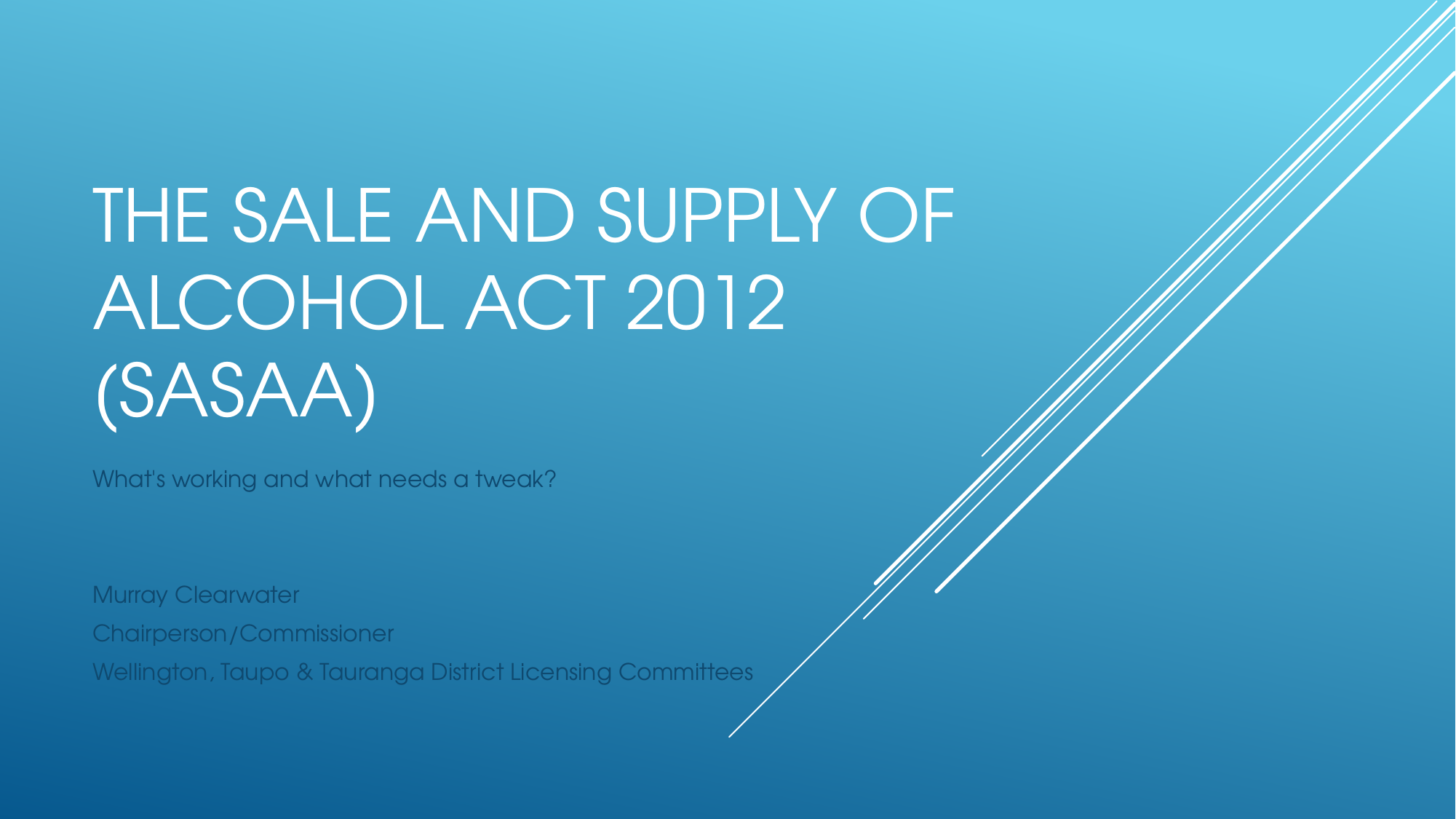

# The sale and Supply of Alcohol Act 2012 (SASAA)
What's working and what needs a tweak?

Murray Clearwater
Chairperson/Commissioner
Wellington, Taupo & Tauranga District Licensing Committees